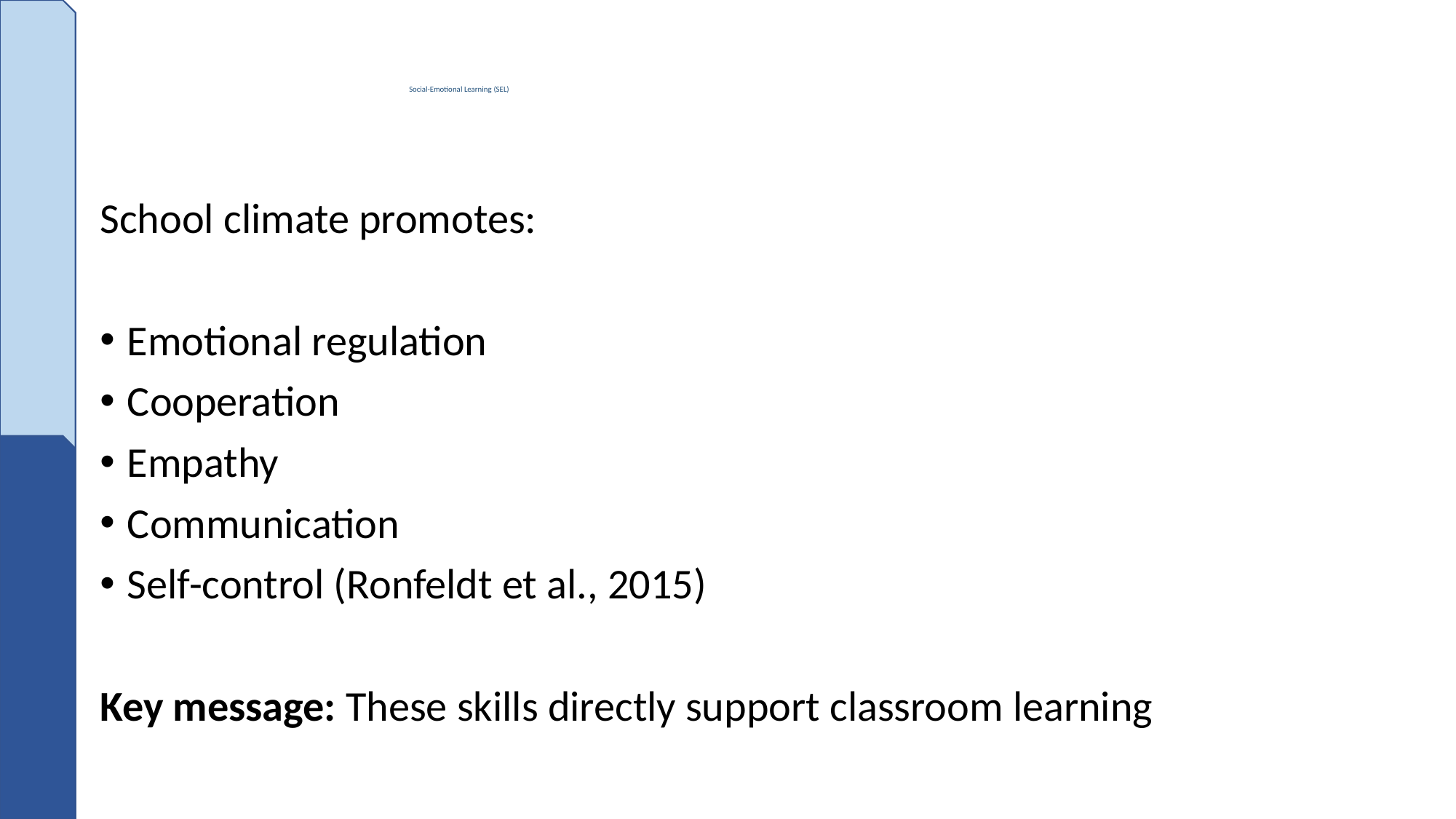

# Social-Emotional Learning (SEL)

School climate promotes:

Emotional regulation
Cooperation
Empathy
Communication
Self-control (Ronfeldt et al., 2015)

Key message: These skills directly support classroom learning